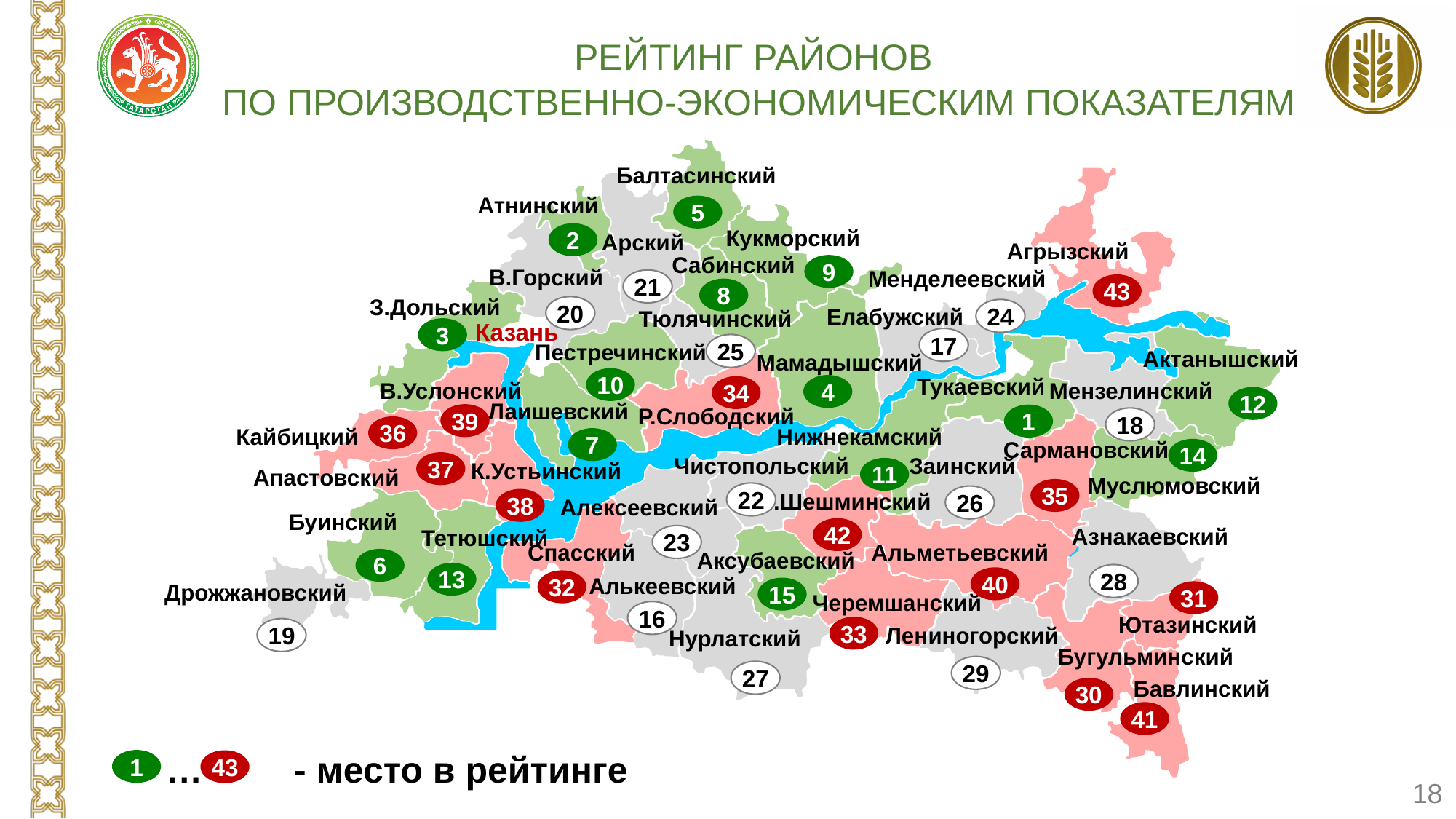

Рейтинг районов
по производственно-экономическим показателям

Балтасинский

Атнинский

Кукморский
Арский
Агрызский
Сабинский

В.Горский
Менделеевский

З.Дольский

Елабужский
Тюлячинский
Казань

Пестречинский

Актанышский
Мамадышский

Тукаевский
Мензелинский
В.Услонский

Лаишевский
Р.Слободский

Кайбицкий
Нижнекамский

Сармановский

Заинский
Чистопольский
К.Устьинский

Апастовский
Муслюмовский

Н.Шешминский
Алексеевский

Буинский
Азнакаевский
Тетюшский

Альметьевский
Спасский
Аксубаевский

Алькеевский

Дрожжановский

Черемшанский

Ютазинский
Лениногорский
Нурлатский
Бугульминский

Бавлинский
5
2
9
21
43
8
20
24
3
17
25
10
4
34
12
39
1
18
36
7
14
37
11
35
22
26
38
42
23
6
13
28
40
32
15
31
16
33
19
29
27
30
41
…         - место в рейтинге
1
43
18